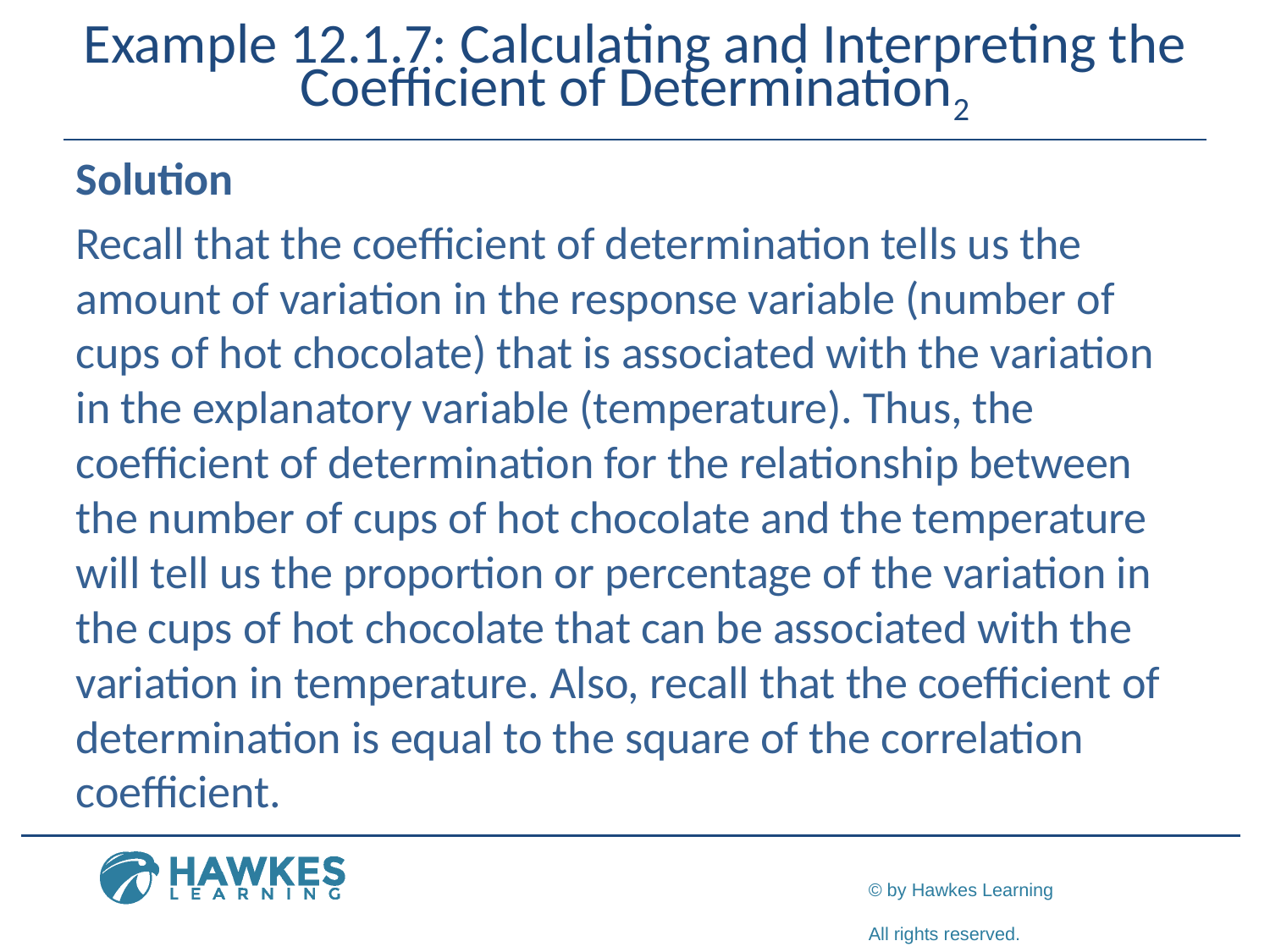

# Example 12.1.7: Calculating and Interpreting the Coefficient of Determination2
Solution
Recall that the coefficient of determination tells us the amount of variation in the response variable (number of cups of hot chocolate) that is associated with the variation in the explanatory variable (temperature). Thus, the coefficient of determination for the relationship between the number of cups of hot chocolate and the temperature will tell us the proportion or percentage of the variation in the cups of hot chocolate that can be associated with the variation in temperature. Also, recall that the coefficient of determination is equal to the square of the correlation coefficient.